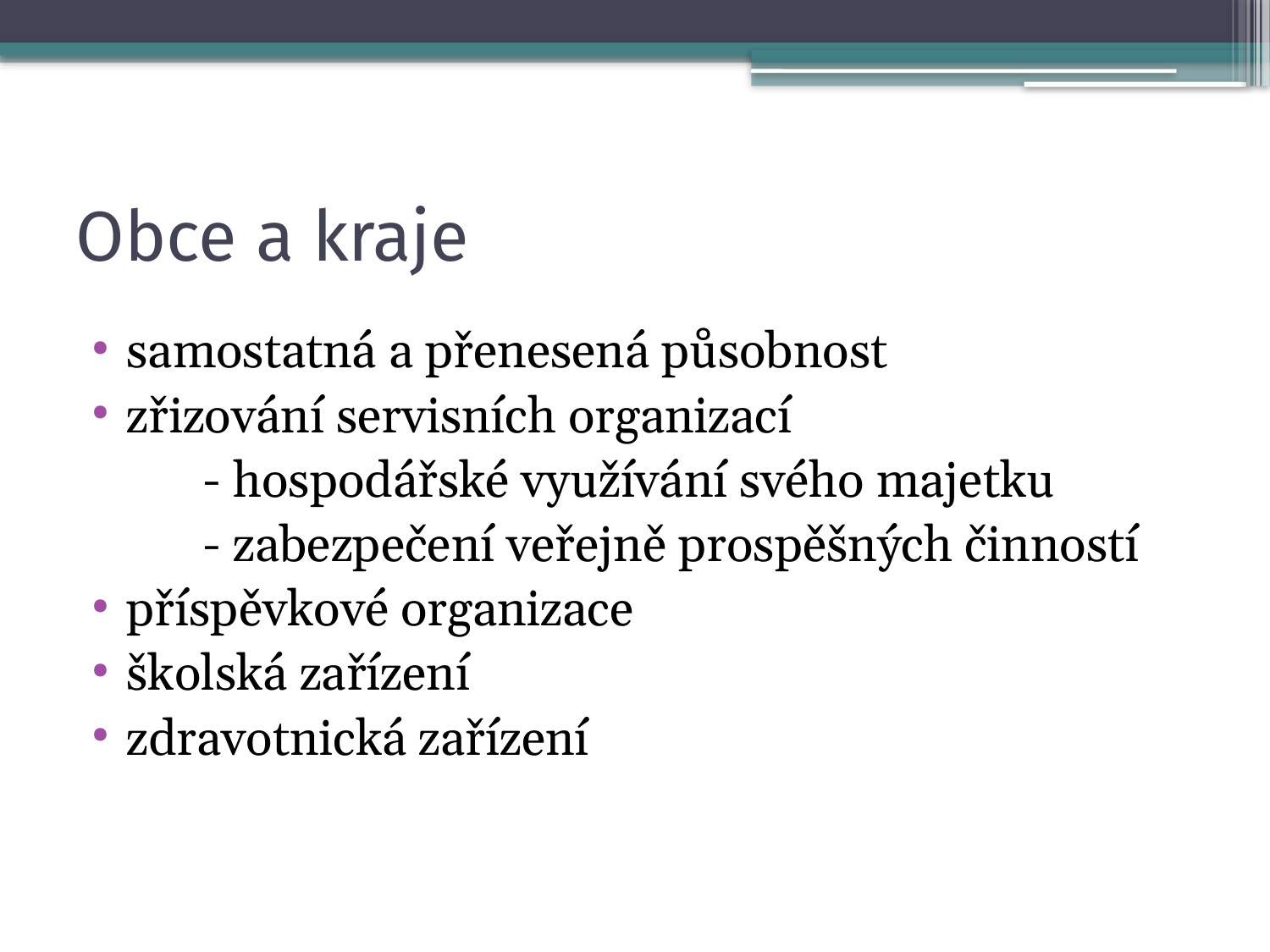

# Obce a kraje
samostatná a přenesená působnost
zřizování servisních organizací
	- hospodářské využívání svého majetku
	- zabezpečení veřejně prospěšných činností
příspěvkové organizace
školská zařízení
zdravotnická zařízení